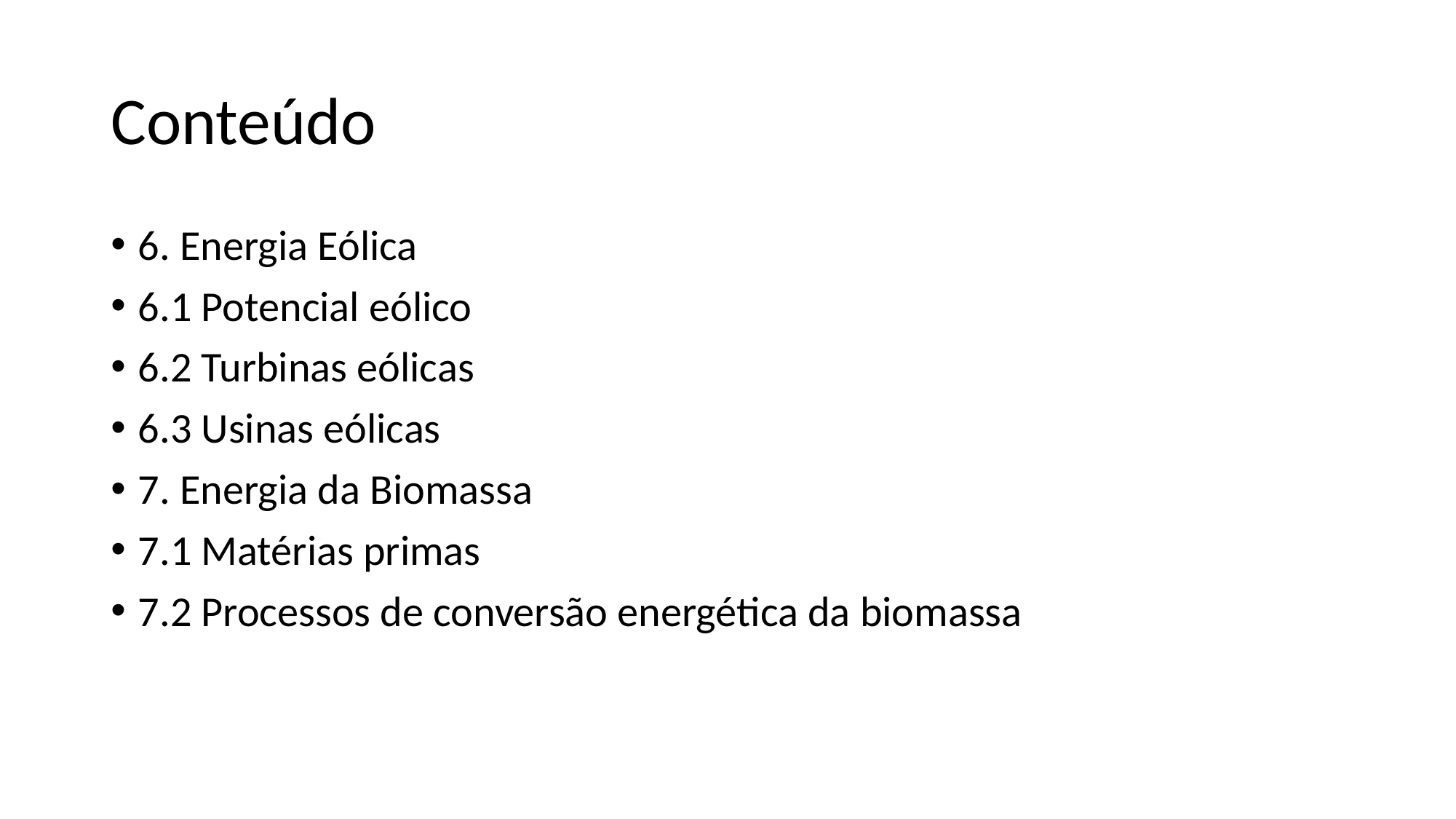

# Conteúdo
6. Energia Eólica
6.1 Potencial eólico
6.2 Turbinas eólicas
6.3 Usinas eólicas
7. Energia da Biomassa
7.1 Matérias primas
7.2 Processos de conversão energética da biomassa